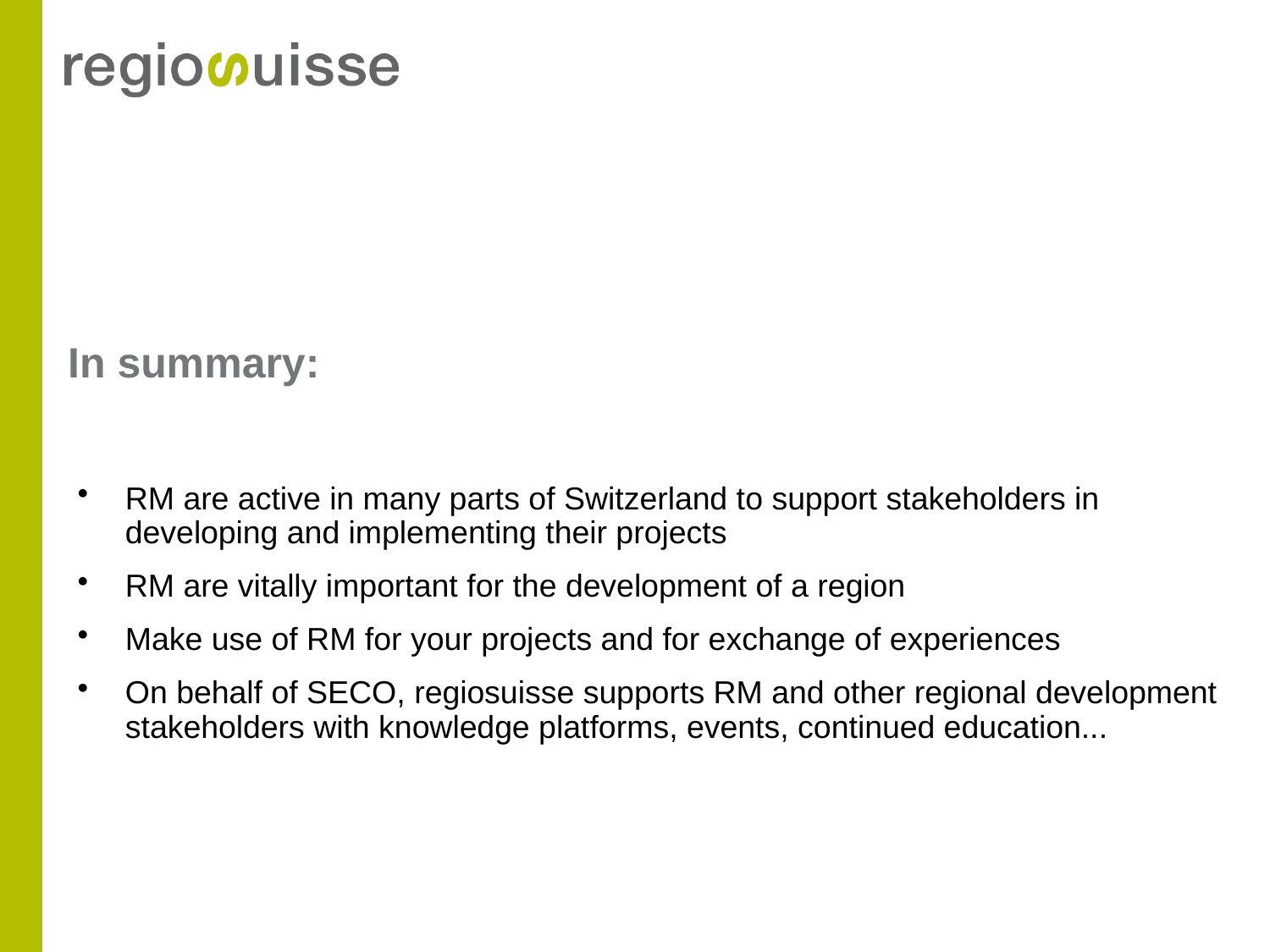

In summary:
RM are active in many parts of Switzerland to support stakeholders in developing and implementing their projects
RM are vitally important for the development of a region
Make use of RM for your projects and for exchange of experiences
On behalf of SECO, regiosuisse supports RM and other regional development stakeholders with knowledge platforms, events, continued education...